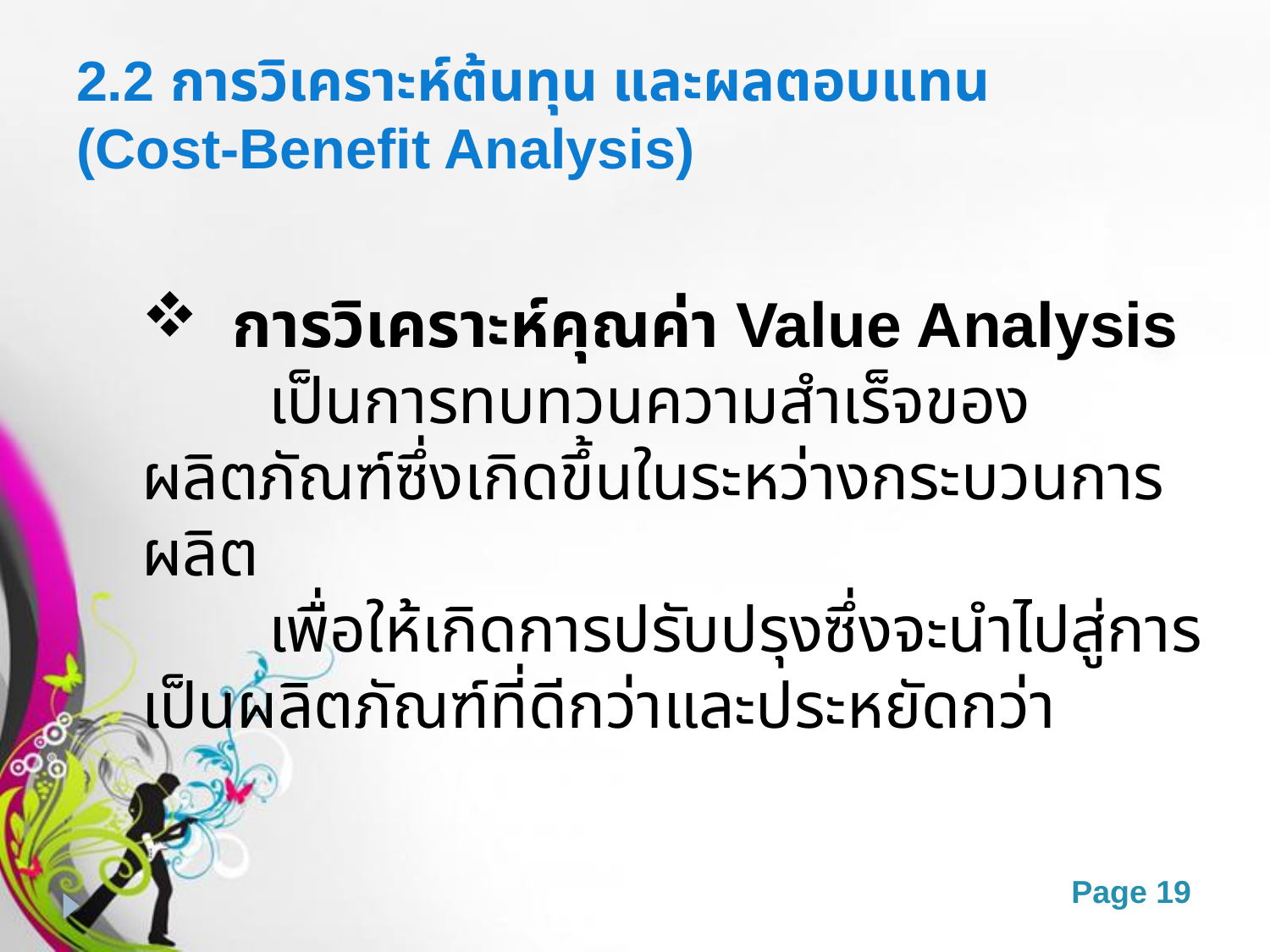

# 2.2 การวิเคราะห์ต้นทุน และผลตอบแทน (Cost-Benefit Analysis)
  การวิเคราะห์คุณค่า Value Analysis
	เป็นการทบทวนความสำเร็จของผลิตภัณฑ์ซึ่งเกิดขึ้นในระหว่างกระบวนการผลิต
	เพื่อให้เกิดการปรับปรุงซึ่งจะนำไปสู่การเป็นผลิตภัณฑ์ที่ดีกว่าและประหยัดกว่า